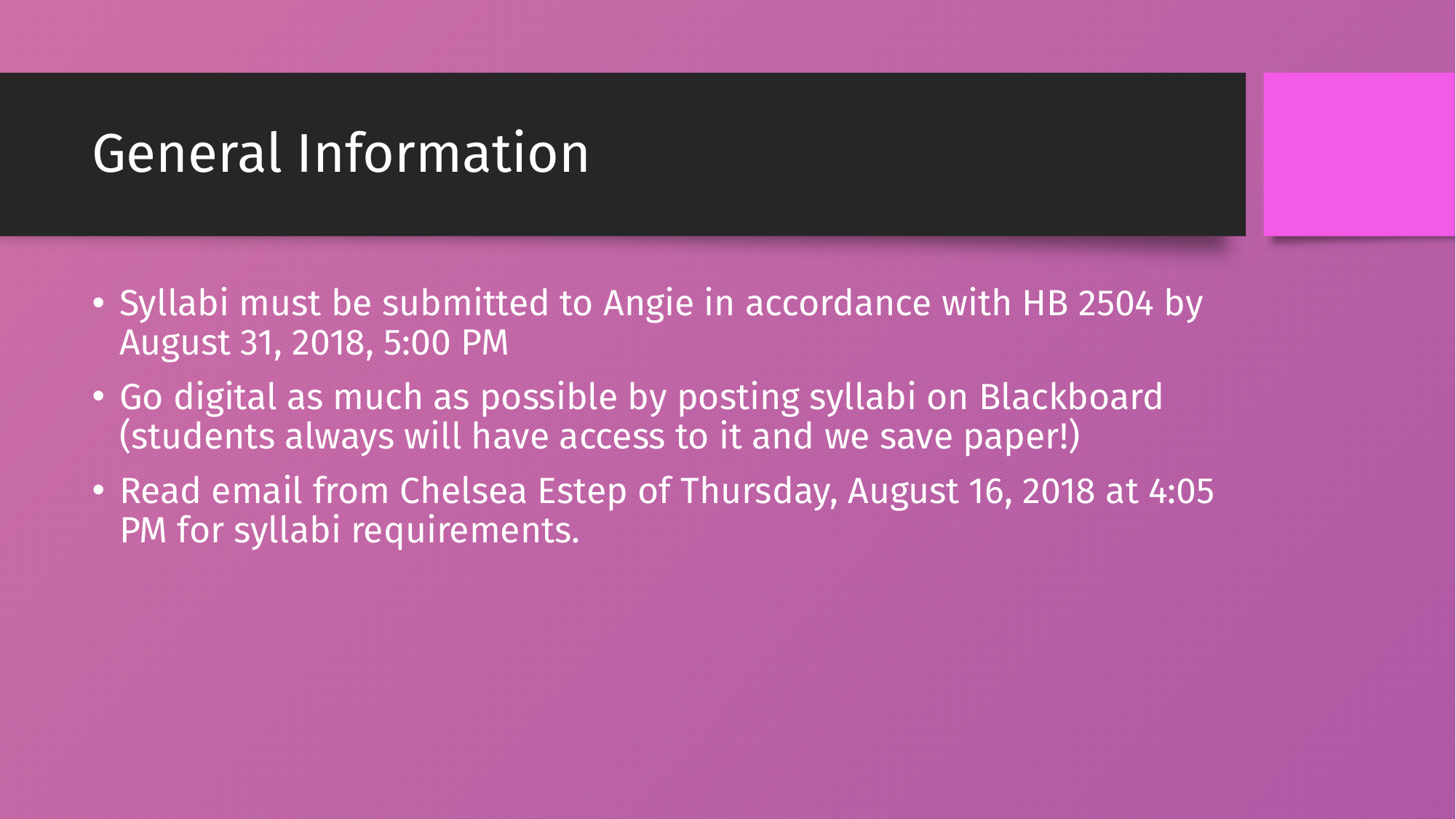

# General Information
Syllabi must be submitted to Angie in accordance with HB 2504 by August 31, 2018, 5:00 PM
Go digital as much as possible by posting syllabi on Blackboard (students always will have access to it and we save paper!)
Read email from Chelsea Estep of Thursday, August 16, 2018 at 4:05 PM for syllabi requirements.